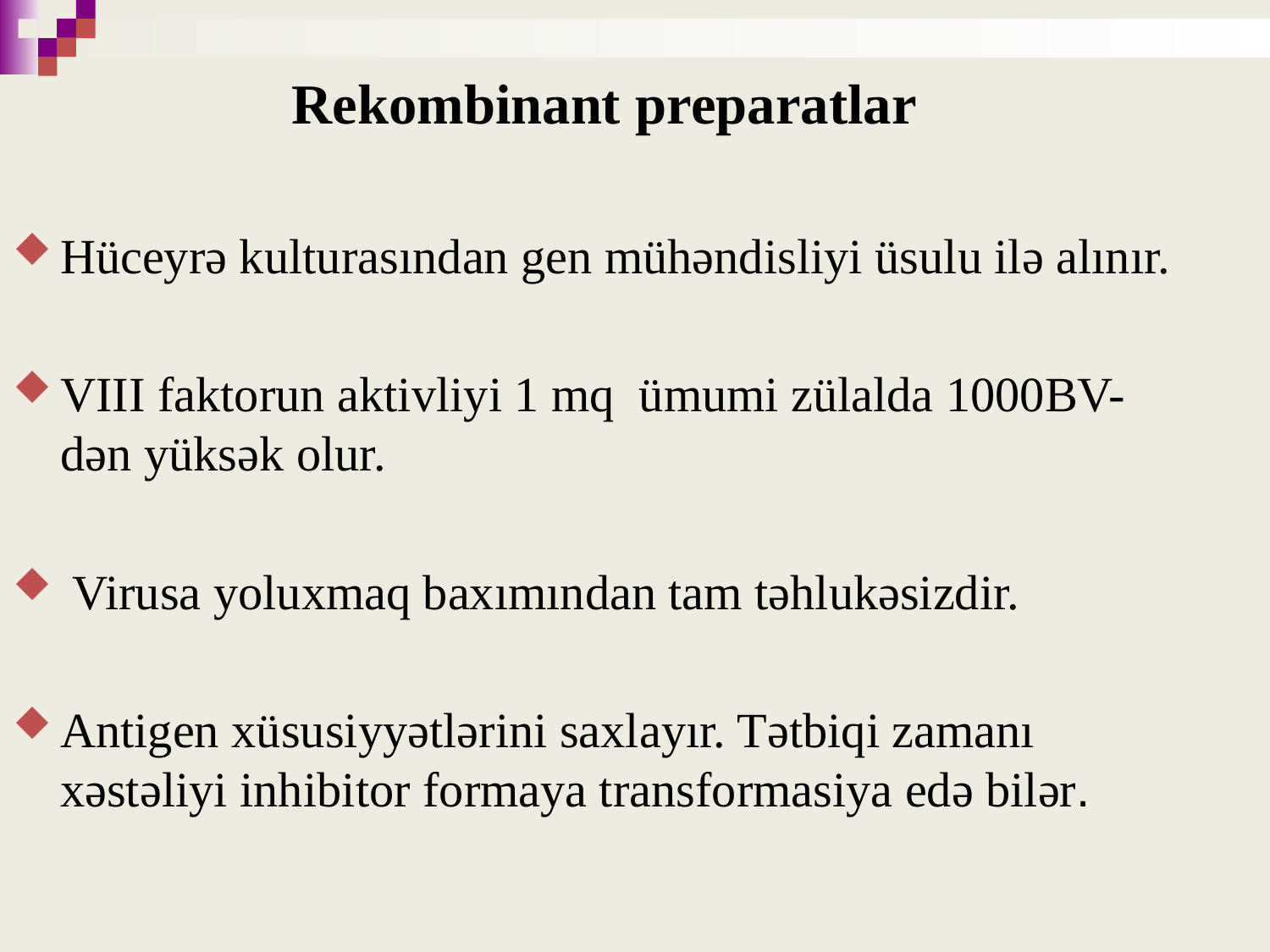

Rekombinant preparatlar

Hüceyrə kulturasından gen mühəndisliyi üsulu ilə alınır.

VIII faktorun aktivliyi 1 mq  ümumi zülalda 1000BV-dən yüksək olur.

 Virusa yoluxmaq baxımından tam təhlukəsizdir.

Antigen xüsusiyyətlərini saxlayır. Tətbiqi zamanı xəstəliyi inhibitor formaya transformasiya edə bilər.